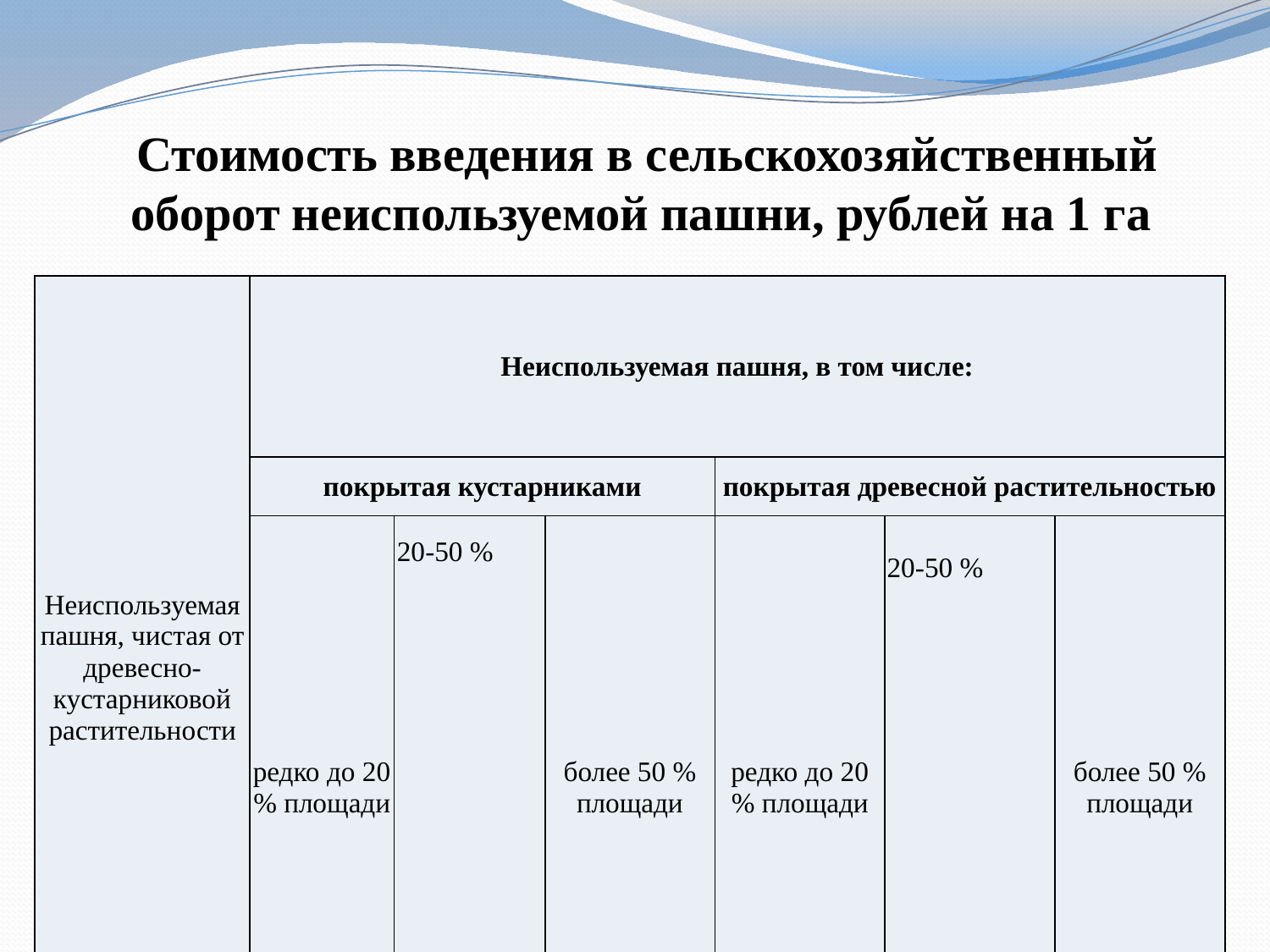

Стоимость введения в сельскохозяйственный оборот неиспользуемой пашни, рублей на 1 га
| Неиспользуемая пашня, чистая от древесно-кустарниковой растительности | Неиспользуемая пашня, в том числе: |  |  |  |  |  |
| --- | --- | --- | --- | --- | --- | --- |
|  | покрытая кустарниками |  |  | покрытая древесной растительностью |  |  |
|  | редко до 20 % площади | 20-50 % площади | более 50 % площади | редко до 20 % площади | 20-50 % площади | более 50 % площади |
| 7974 | 11068 | 14890 | 21284 | 11988 | 17199 | 25884 |